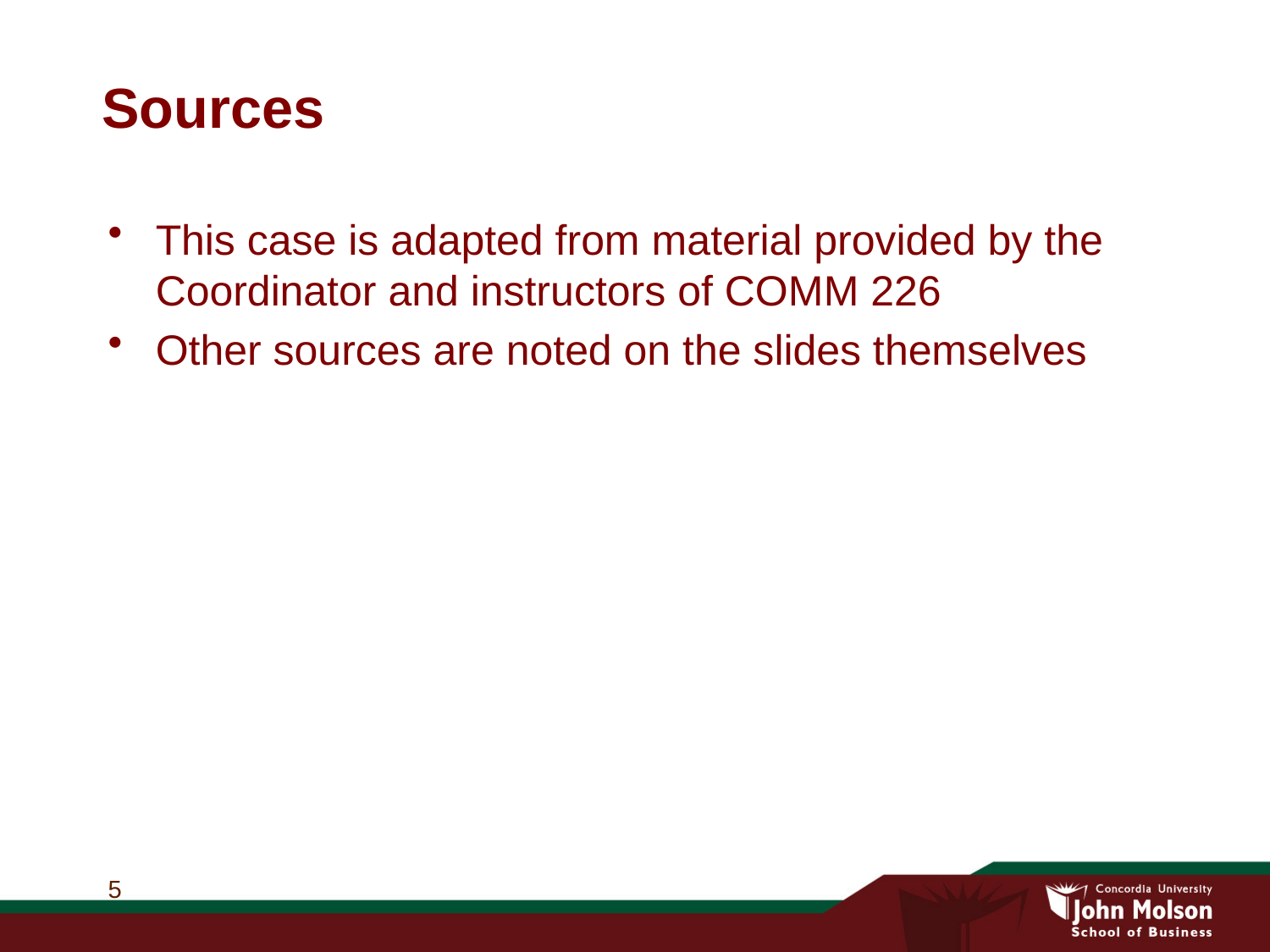

# Sources
This case is adapted from material provided by the Coordinator and instructors of COMM 226
Other sources are noted on the slides themselves

5